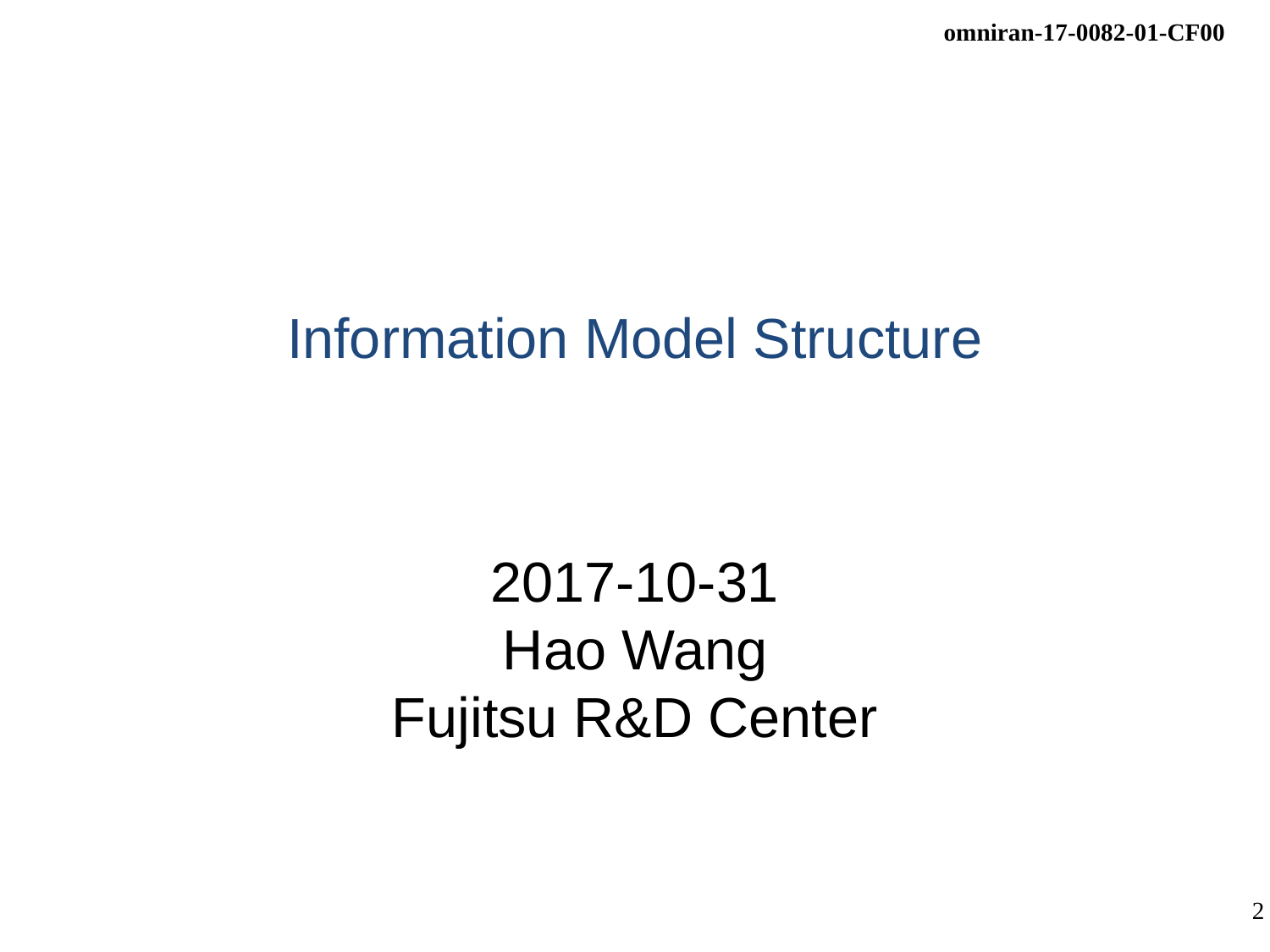

# Information Model Structure
2017-10-31
Hao Wang
Fujitsu R&D Center